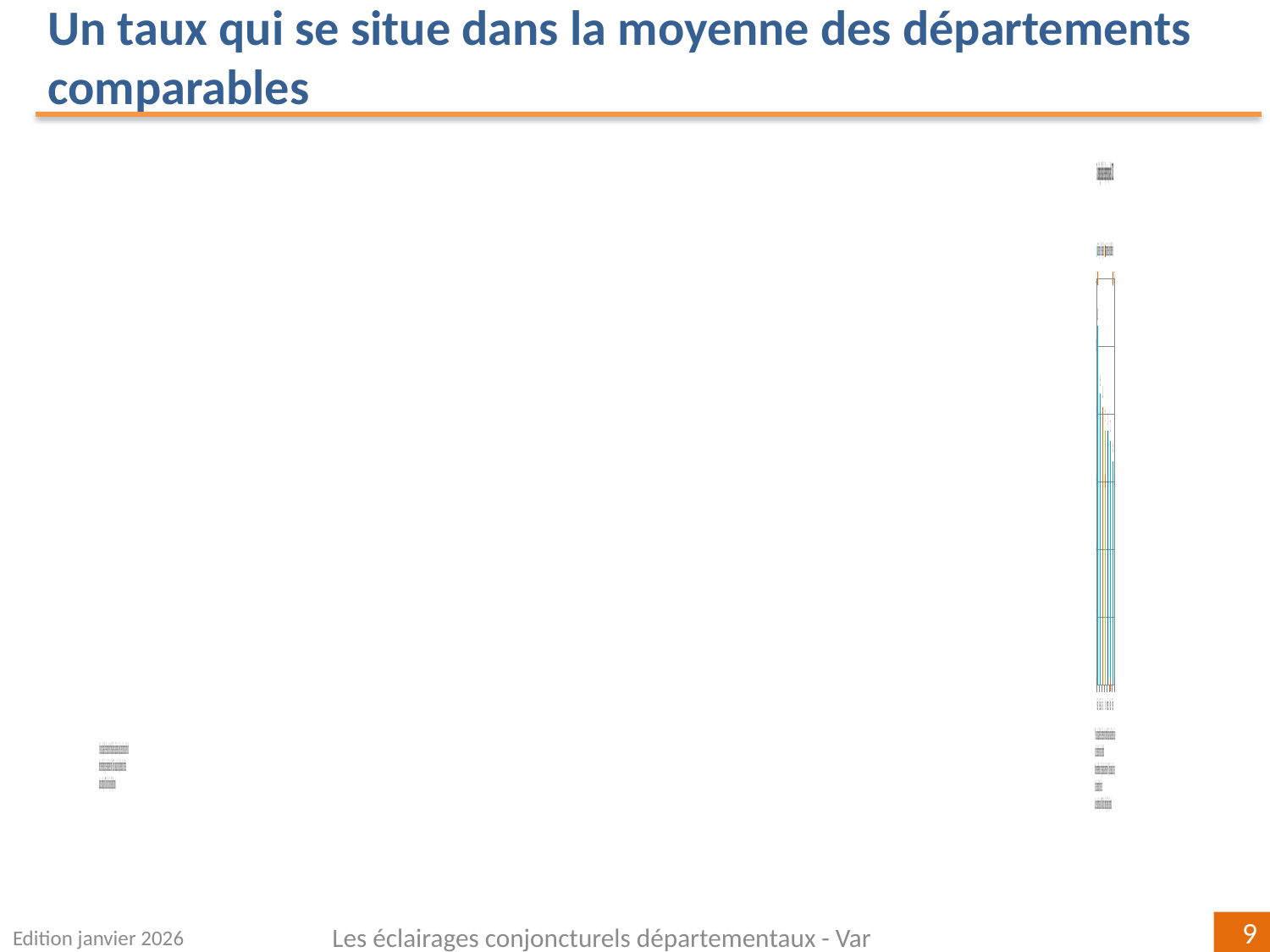

Un taux qui se situe dans la moyenne des départements comparables

### Chart

| Category |  |  |
|---|---|---|
| Hérault | 10.6 | 0.29999999999999893 |
| Pas-de-Calais | 8.6 | 0.09999999999999964 |
| Paca | 8.2 | 0.1999999999999993 |
| Var | 7.5 | 0.20000000000000018 |
| France métro. | 7.5 | 0.09999999999999964 |
| Moselle | 7.2 | 0.10000000000000053 |
| Finistère | 6.6 | 0.2999999999999998 |
Edition janvier 2026
Les éclairages conjoncturels départementaux - Var
9